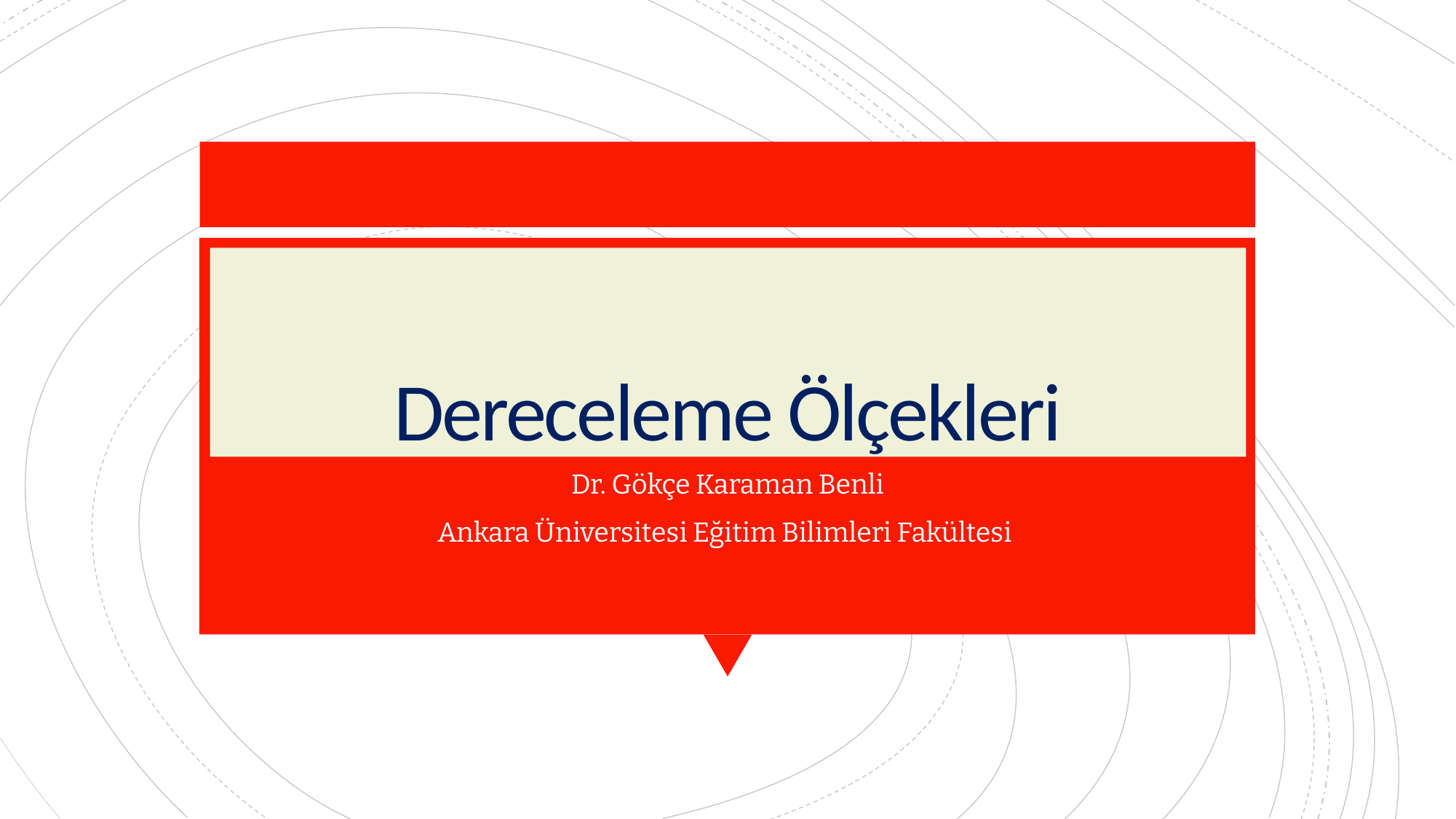

# Dereceleme Ölçekleri
Dr. Gökçe Karaman Benli
Ankara Üniversitesi Eğitim Bilimleri Fakültesi